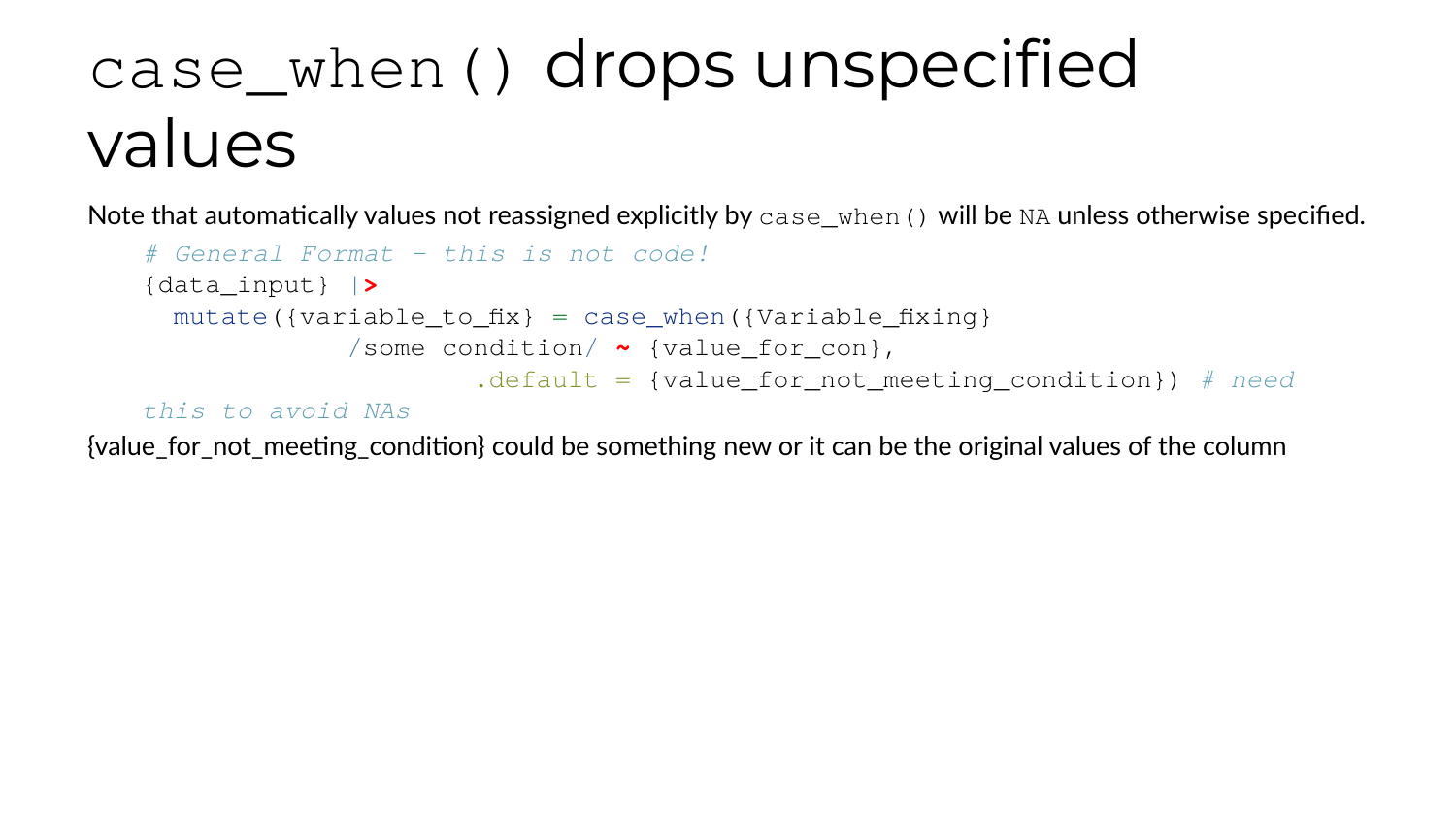

# case_when() drops unspecified values
Note that automatically values not reassigned explicitly by case_when() will be NA unless otherwise specified.
# General Format - this is not code! {data_input} |> mutate({variable_to_fix} = case_when({Variable_fixing} /some condition/ ~ {value_for_con}, .default = {value_for_not_meeting_condition}) # need this to avoid NAs
{value_for_not_meeting_condition} could be something new or it can be the original values of the column